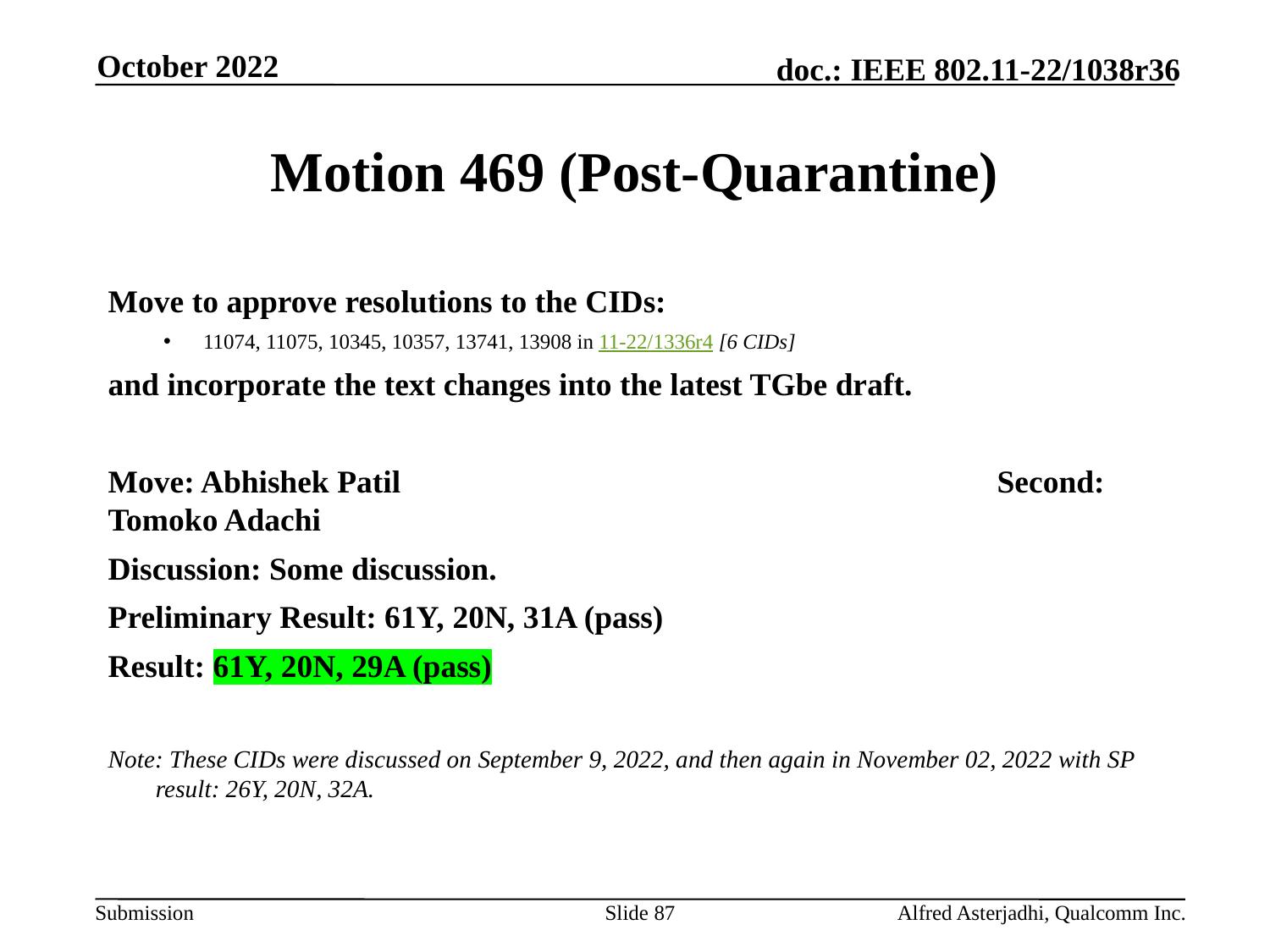

October 2022
# Motion 469 (Post-Quarantine)
Move to approve resolutions to the CIDs:
11074, 11075, 10345, 10357, 13741, 13908 in 11-22/1336r4 [6 CIDs]
and incorporate the text changes into the latest TGbe draft.

Move: Abhishek Patil					Second: Tomoko Adachi
Discussion: Some discussion.
Preliminary Result: 61Y, 20N, 31A (pass)
Result: 61Y, 20N, 29A (pass)

Note: These CIDs were discussed on September 9, 2022, and then again in November 02, 2022 with SP result: 26Y, 20N, 32A.
Slide 87
Alfred Asterjadhi, Qualcomm Inc.